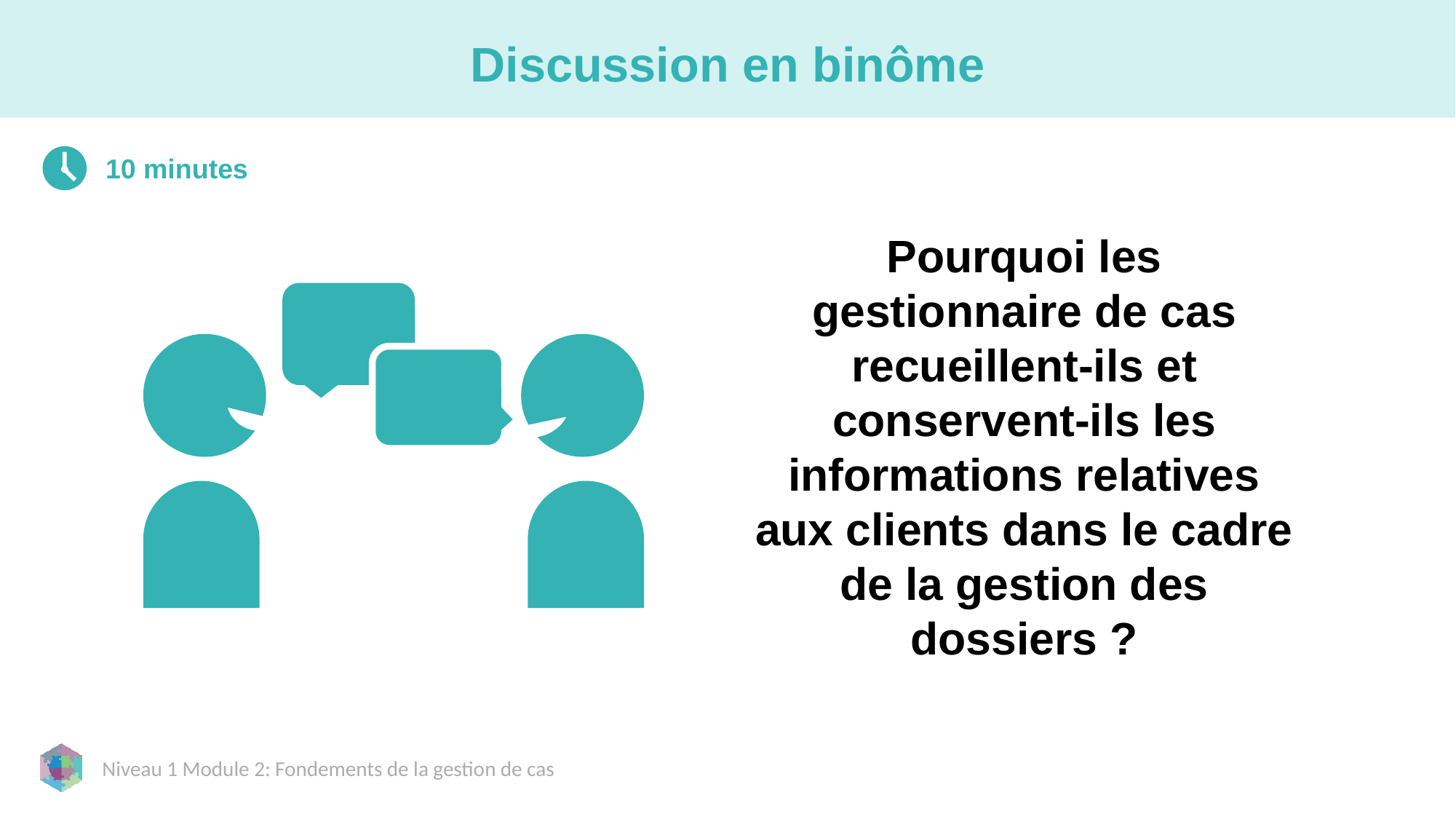

# Discussion en binôme
10 minutes

Pourquoi les gestionnaire de cas recueillent-ils et conservent-ils les informations relatives aux clients dans le cadre de la gestion des dossiers ?